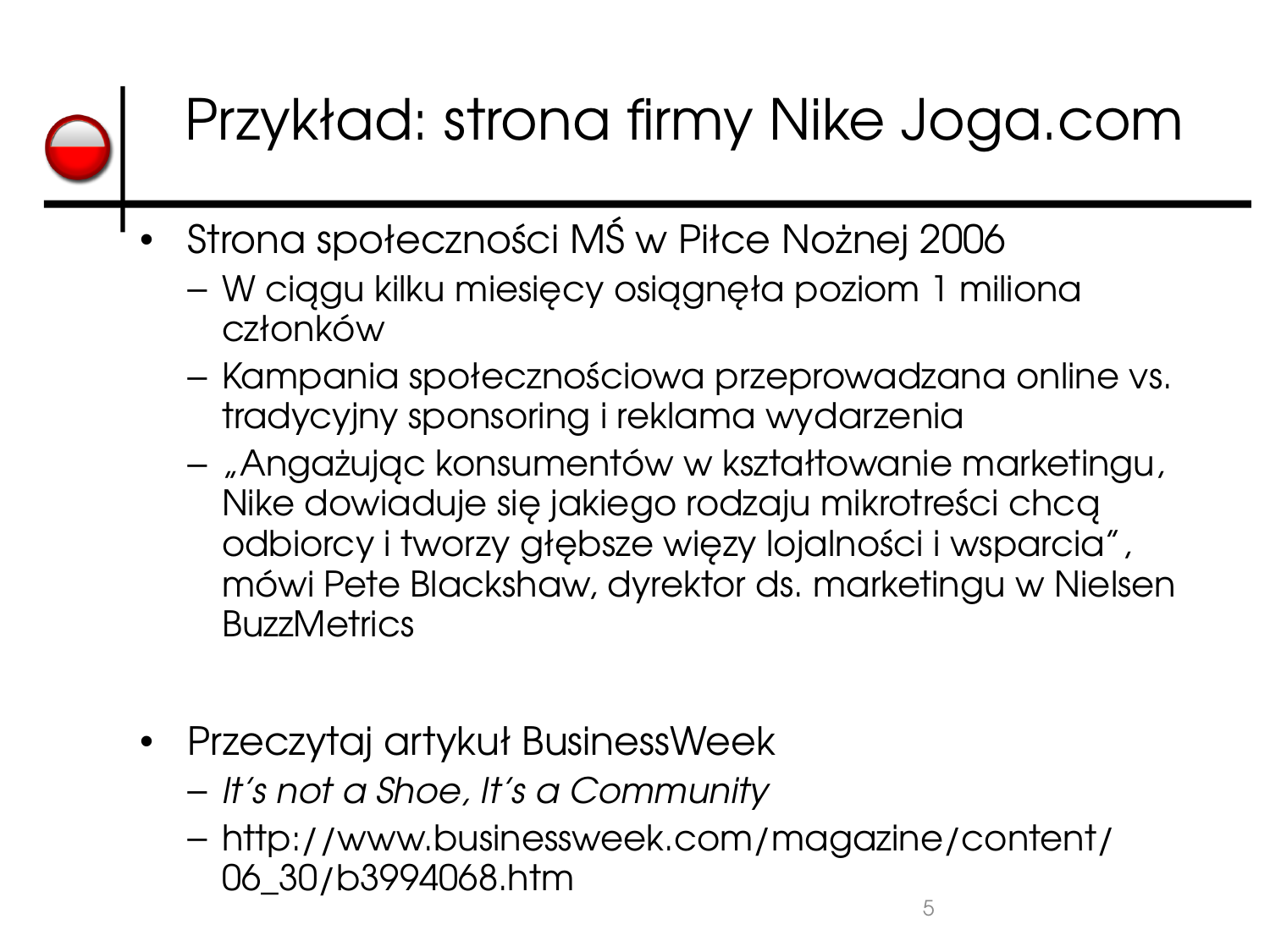

# Przykład: strona firmy Nike Joga.com
Strona społeczności MŚ w Piłce Nożnej 2006
W ciągu kilku miesięcy osiągnęła poziom 1 miliona członków
Kampania społecznościowa przeprowadzana online vs. tradycyjny sponsoring i reklama wydarzenia
„Angażując konsumentów w kształtowanie marketingu, Nike dowiaduje się jakiego rodzaju mikrotreści chcą odbiorcy i tworzy głębsze więzy lojalności i wsparcia”, mówi Pete Blackshaw, dyrektor ds. marketingu w Nielsen BuzzMetrics

Przeczytaj artykuł BusinessWeek
It’s not a Shoe, It’s a Community
http://www.businessweek.com/magazine/content/06_30/b3994068.htm
5